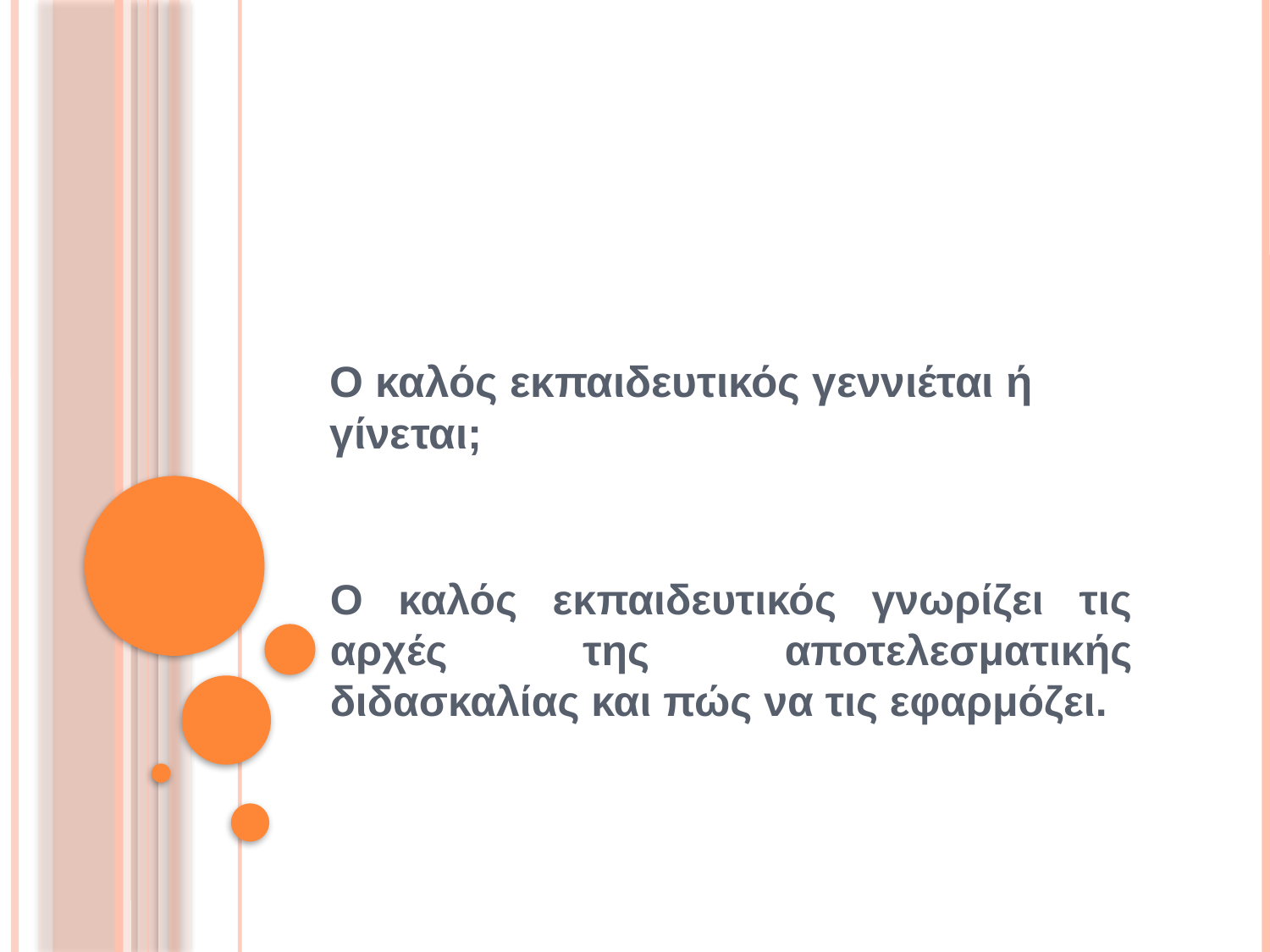

# Ο καλός εκπαιδευτικός γεννιέται ή γίνεται;
Ο καλός εκπαιδευτικός γνωρίζει τις αρχές της αποτελεσματικής διδασκαλίας και πώς να τις εφαρμόζει.